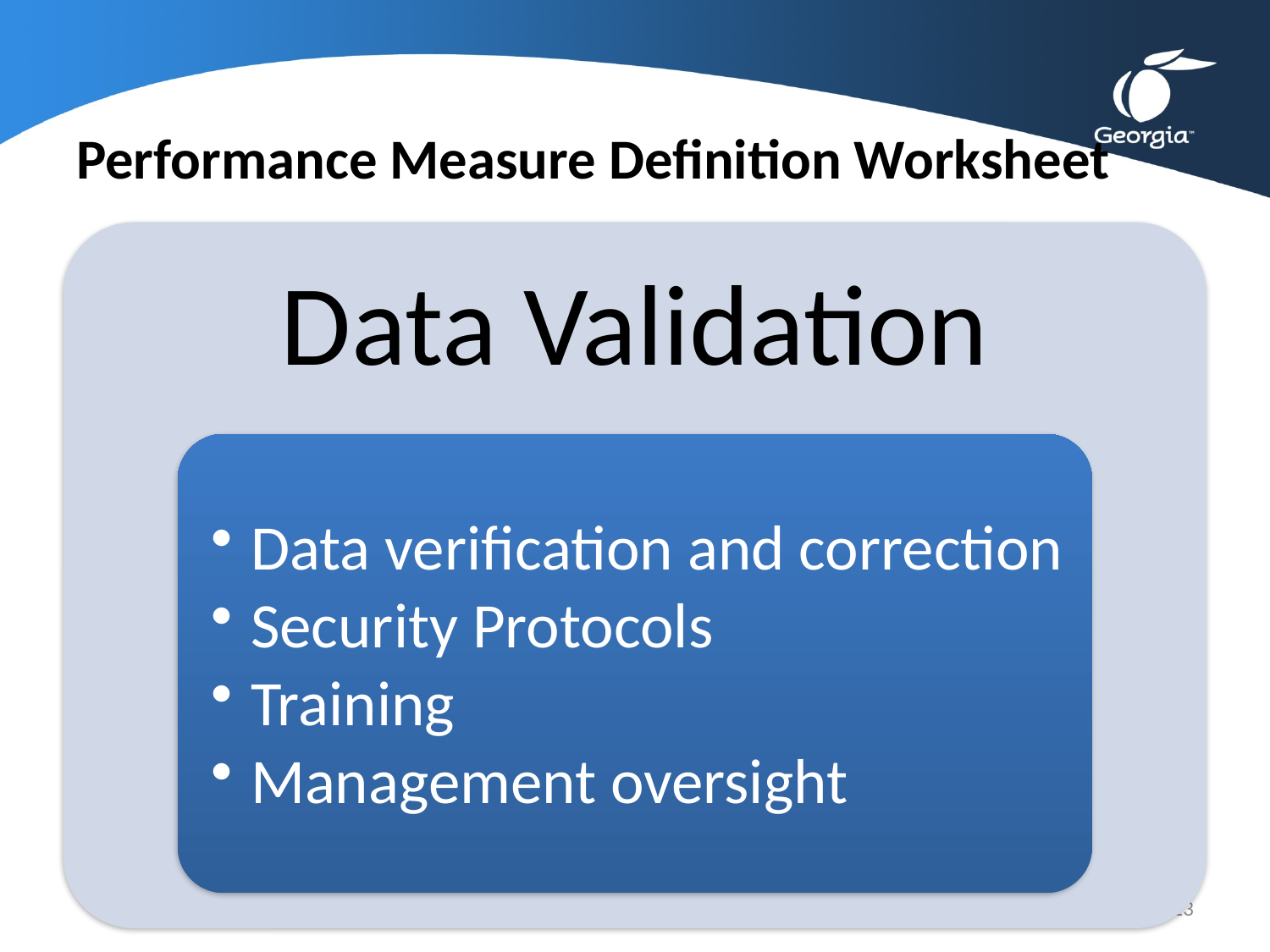

# Performance Measure Definition Worksheet
Data Validation

Data verification and correction
Security Protocols
Training
Management oversight
23